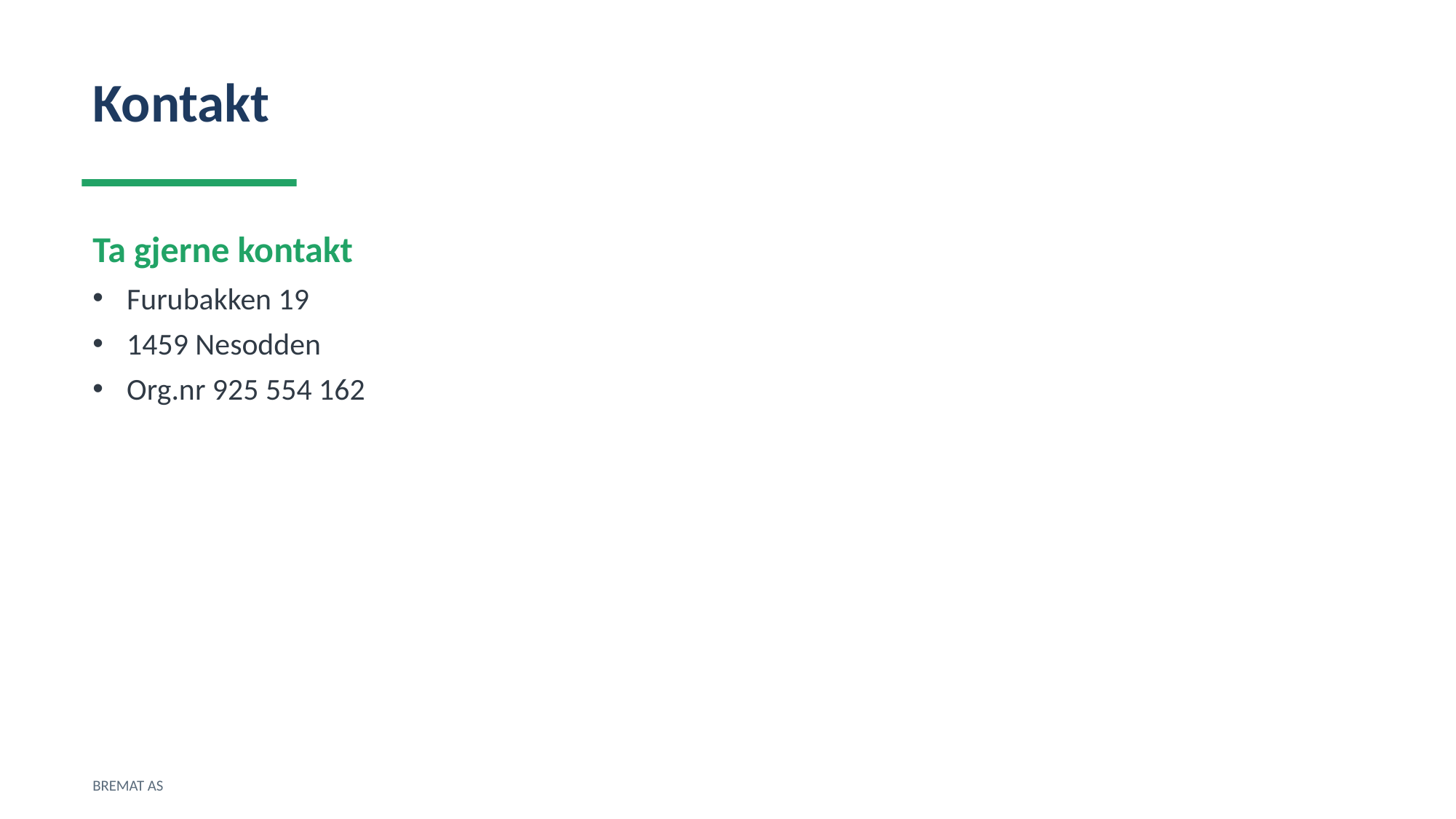

Kontakt

Ta gjerne kontakt
Furubakken 19
1459 Nesodden
Org.nr 925 554 162
BREMAT AS